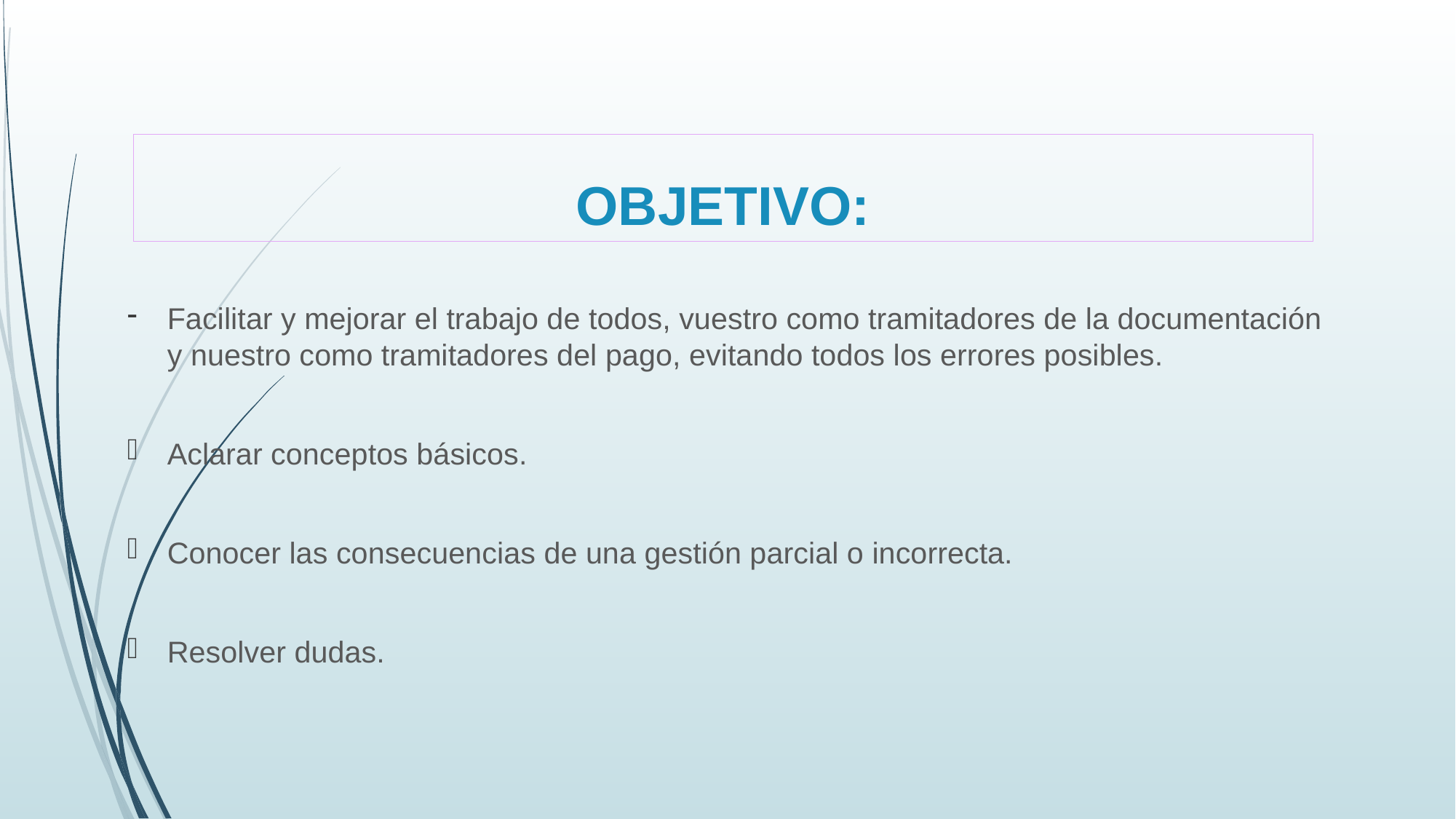

# OBJETIVO:
Facilitar y mejorar el trabajo de todos, vuestro como tramitadores de la documentación y nuestro como tramitadores del pago, evitando todos los errores posibles.

Aclarar conceptos básicos.

Conocer las consecuencias de una gestión parcial o incorrecta.

Resolver dudas.